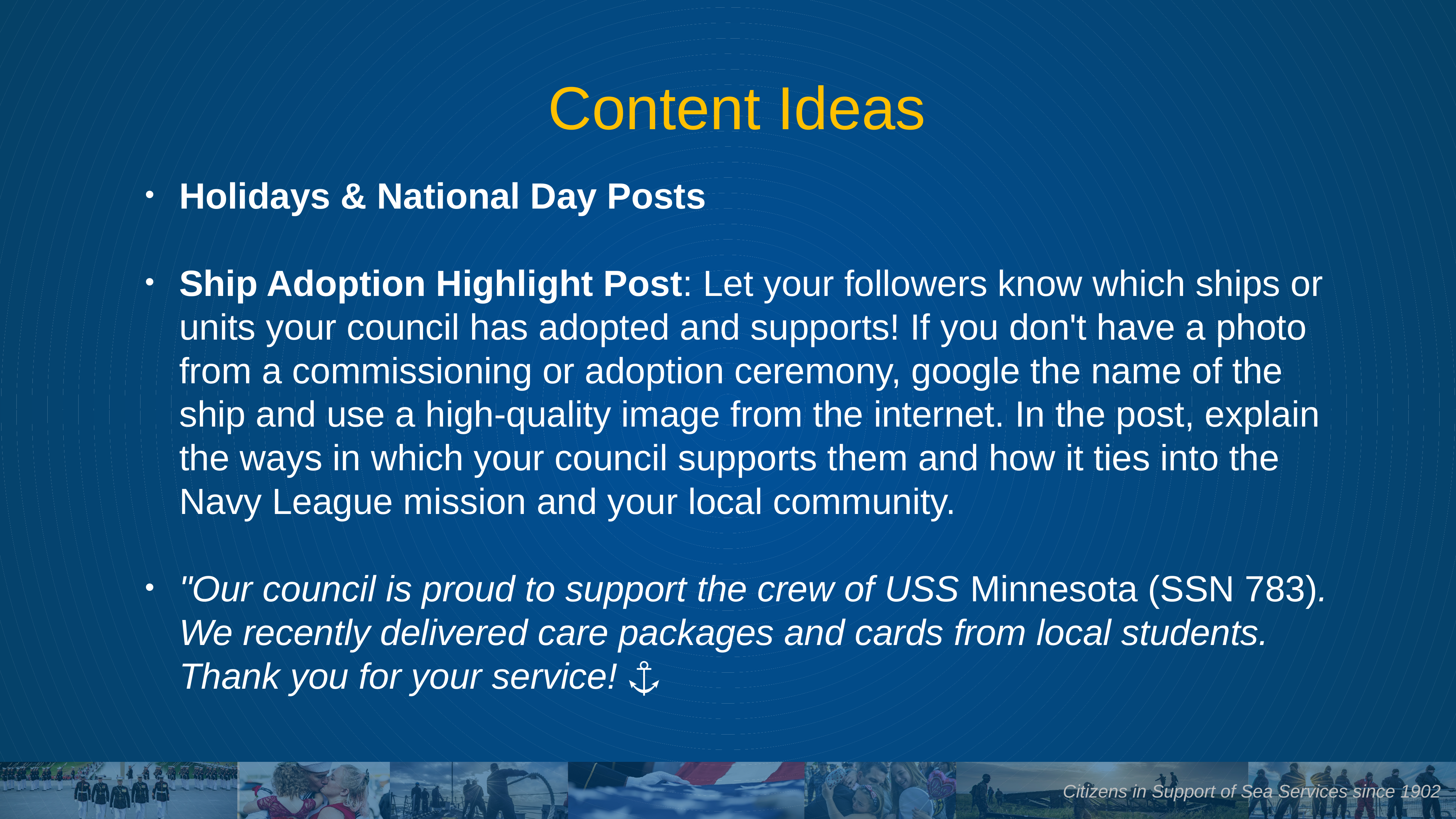

Content Ideas
Holidays & National Day Posts

Ship Adoption Highlight Post: Let your followers know which ships or units your council has adopted and supports! If you don't have a photo from a commissioning or adoption ceremony, google the name of the ship and use a high-quality image from the internet. In the post, explain the ways in which your council supports them and how it ties into the Navy League mission and your local community.

"Our council is proud to support the crew of USS Minnesota (SSN 783). We recently delivered care packages and cards from local students. Thank you for your service! ⚓